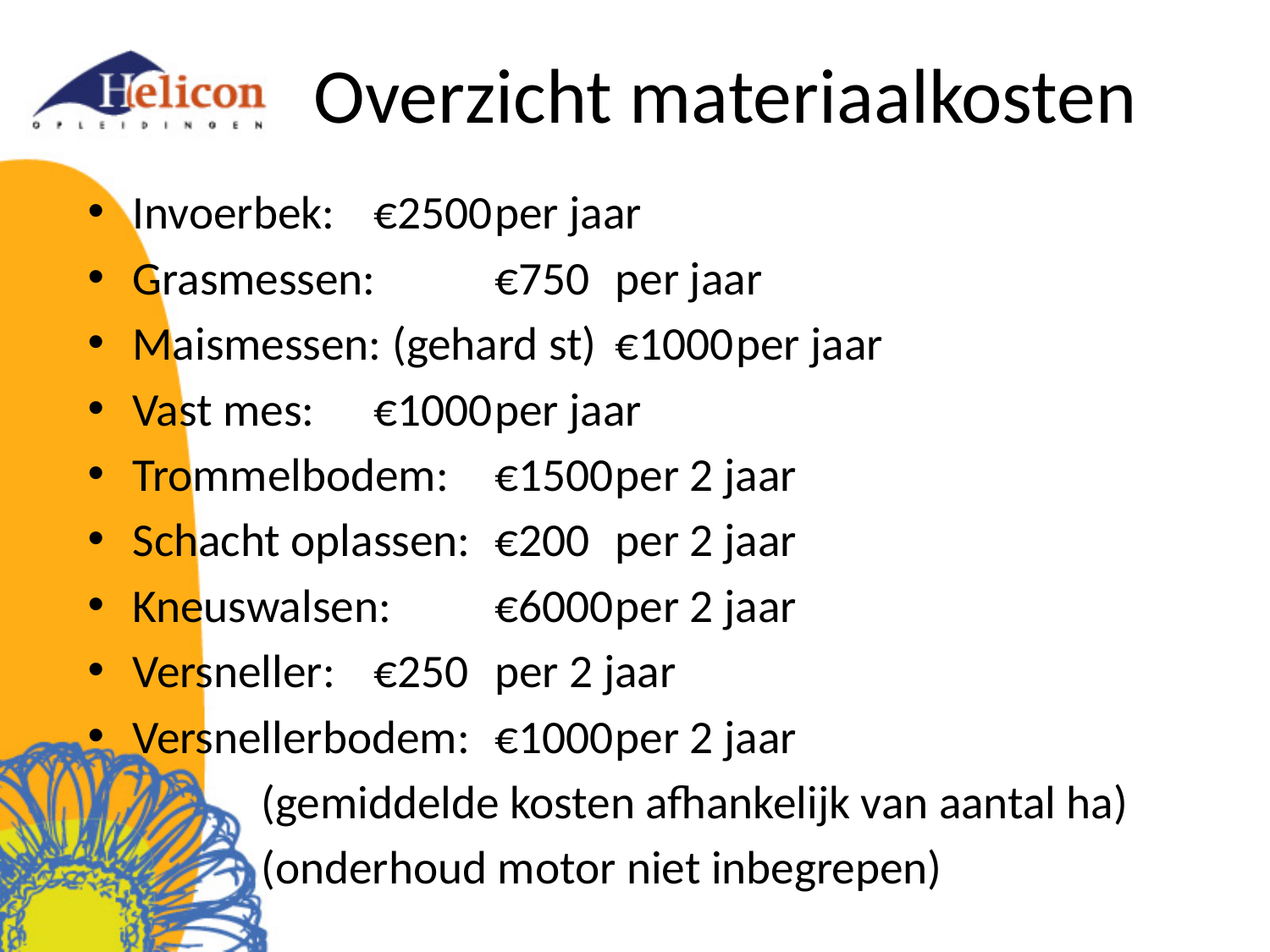

# Overzicht materiaalkosten
Invoerbek:			€2500		per jaar
Grasmessen:			€750		per jaar
Maismessen: (gehard st)	€1000		per jaar
Vast mes:				€1000		per jaar
Trommelbodem:			€1500		per 2 jaar
Schacht oplassen:		€200		per 2 jaar
Kneuswalsen:			€6000		per 2 jaar
Versneller:			€250		per 2 jaar
Versnellerbodem:		€1000		per 2 jaar
	     (gemiddelde kosten afhankelijk van aantal ha)
	     (onderhoud motor niet inbegrepen)